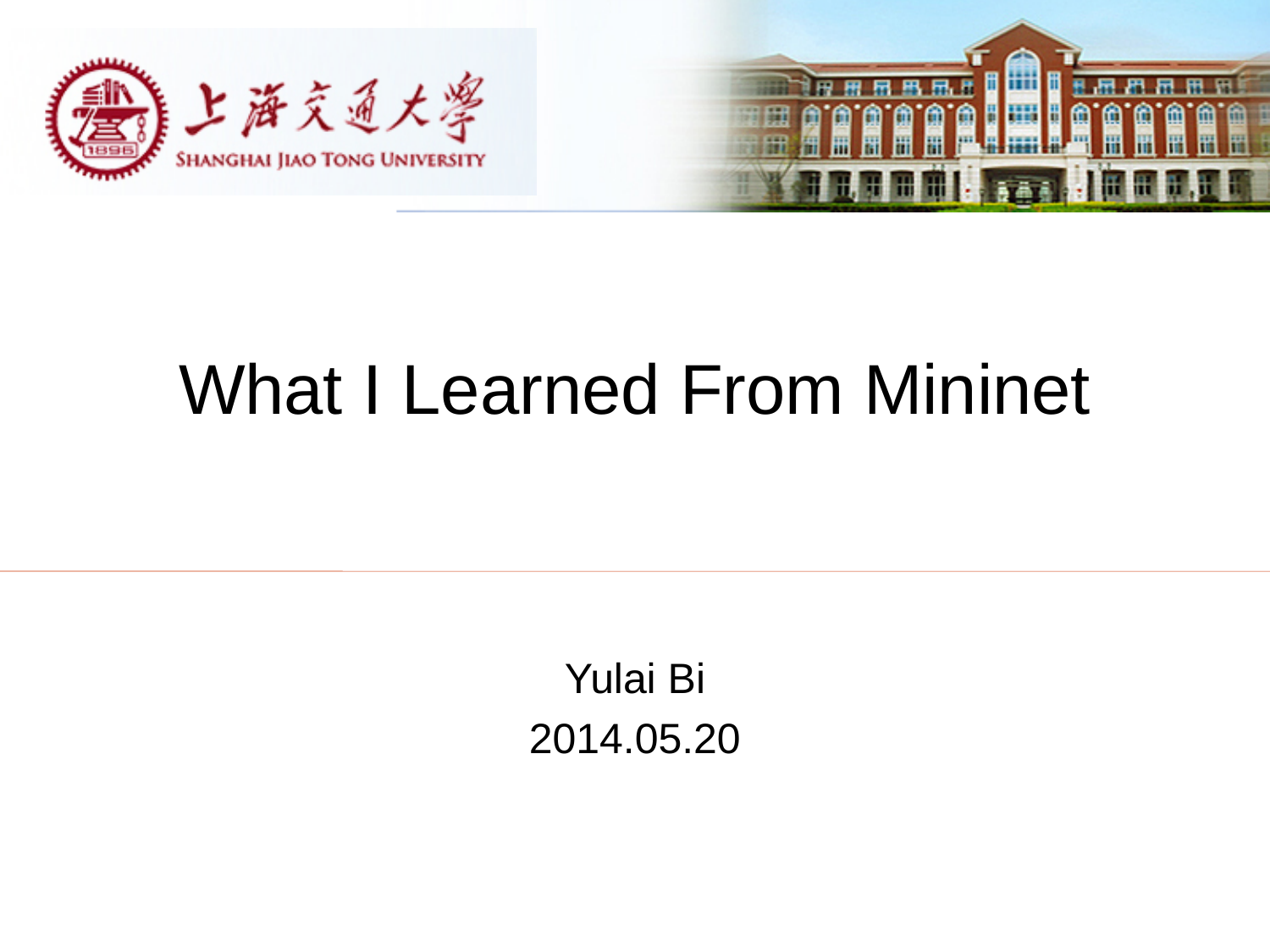

# What I Learned From Mininet
Yulai Bi
2014.05.20